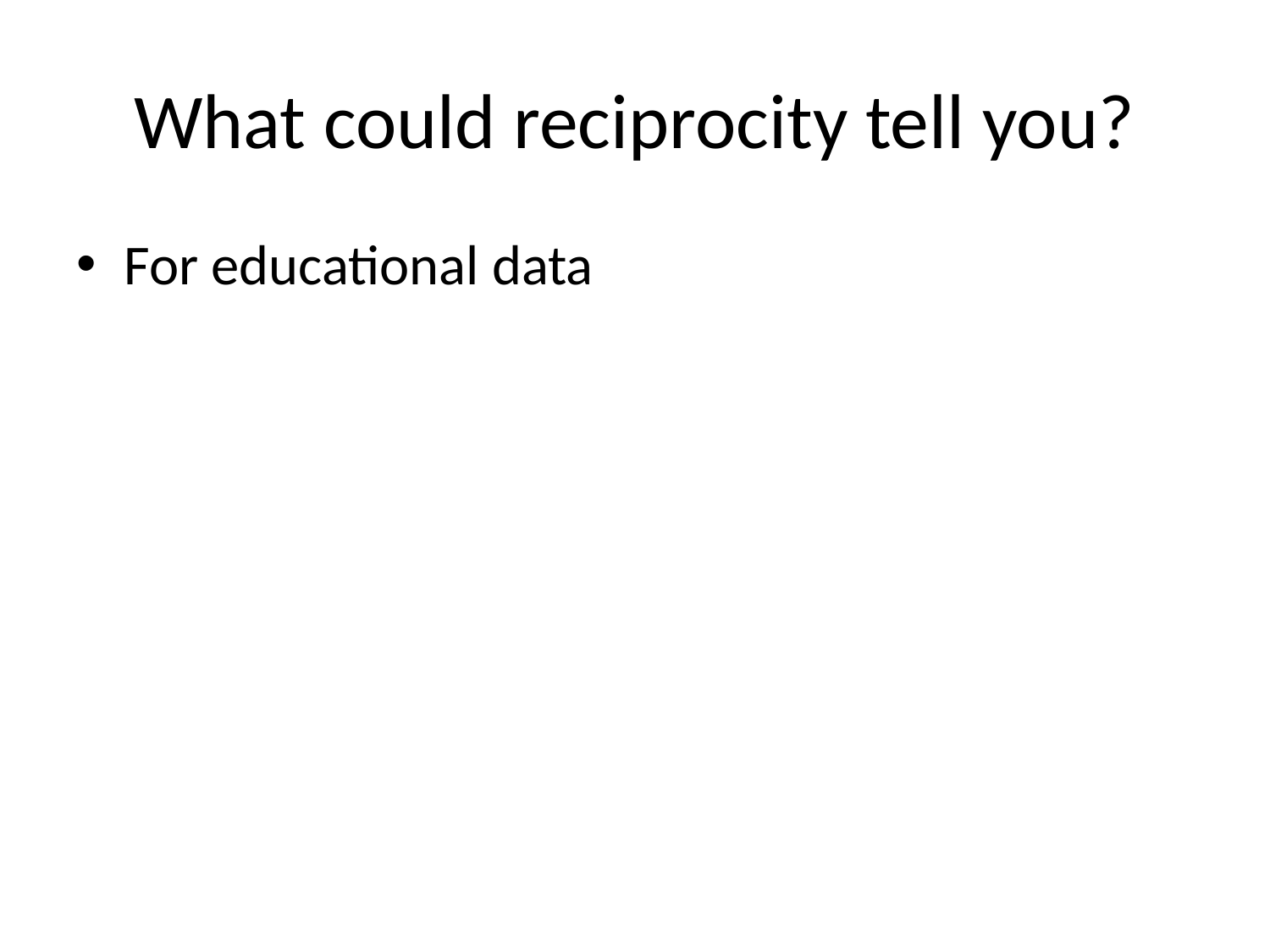

# What could reciprocity tell you?
For educational data